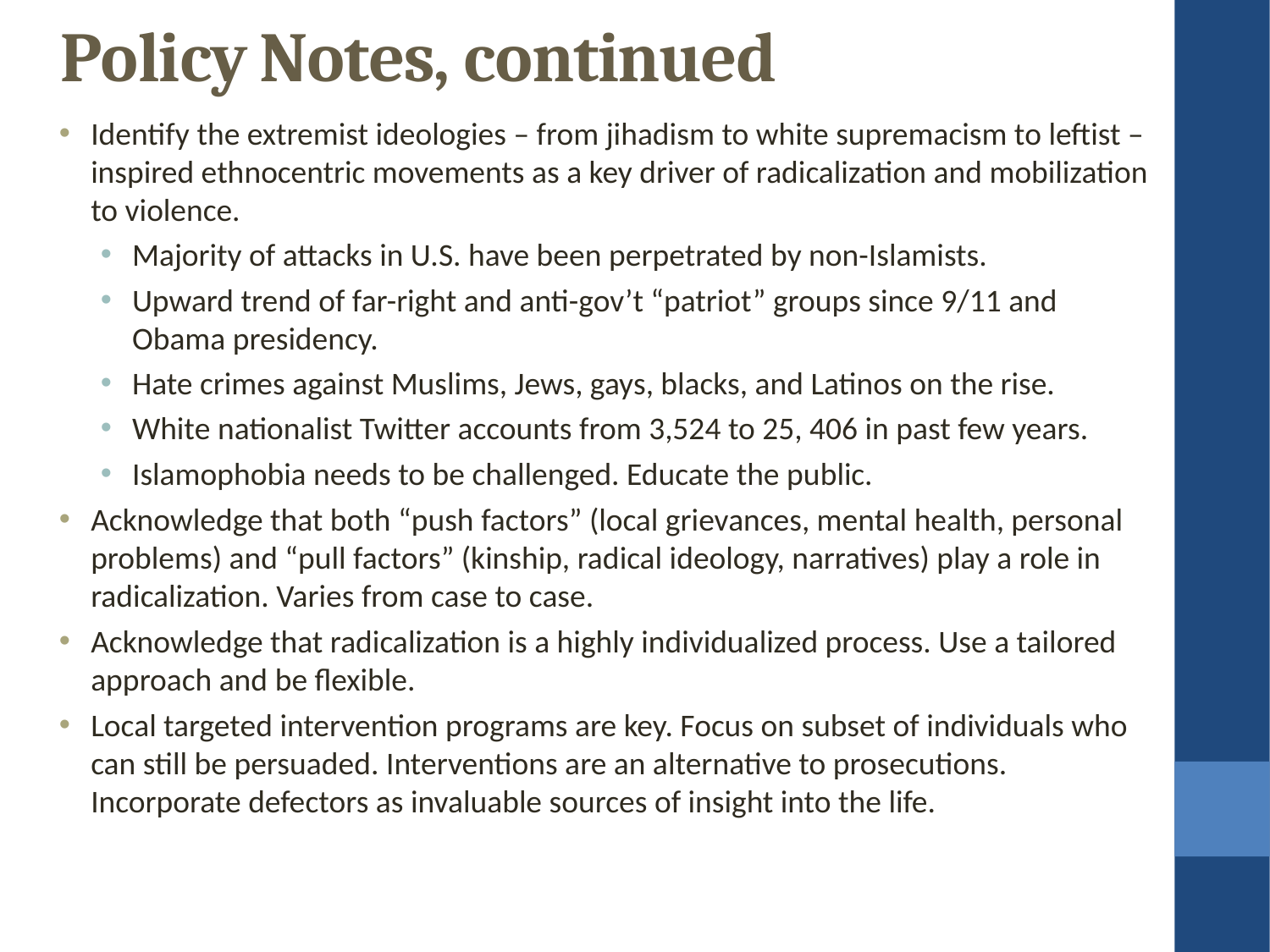

Policy Notes, continued
Identify the extremist ideologies – from jihadism to white supremacism to leftist – inspired ethnocentric movements as a key driver of radicalization and mobilization to violence.
Majority of attacks in U.S. have been perpetrated by non-Islamists.
Upward trend of far-right and anti-gov’t “patriot” groups since 9/11 and Obama presidency.
Hate crimes against Muslims, Jews, gays, blacks, and Latinos on the rise.
White nationalist Twitter accounts from 3,524 to 25, 406 in past few years.
Islamophobia needs to be challenged. Educate the public.
Acknowledge that both “push factors” (local grievances, mental health, personal problems) and “pull factors” (kinship, radical ideology, narratives) play a role in radicalization. Varies from case to case.
Acknowledge that radicalization is a highly individualized process. Use a tailored approach and be flexible.
Local targeted intervention programs are key. Focus on subset of individuals who can still be persuaded. Interventions are an alternative to prosecutions. Incorporate defectors as invaluable sources of insight into the life.